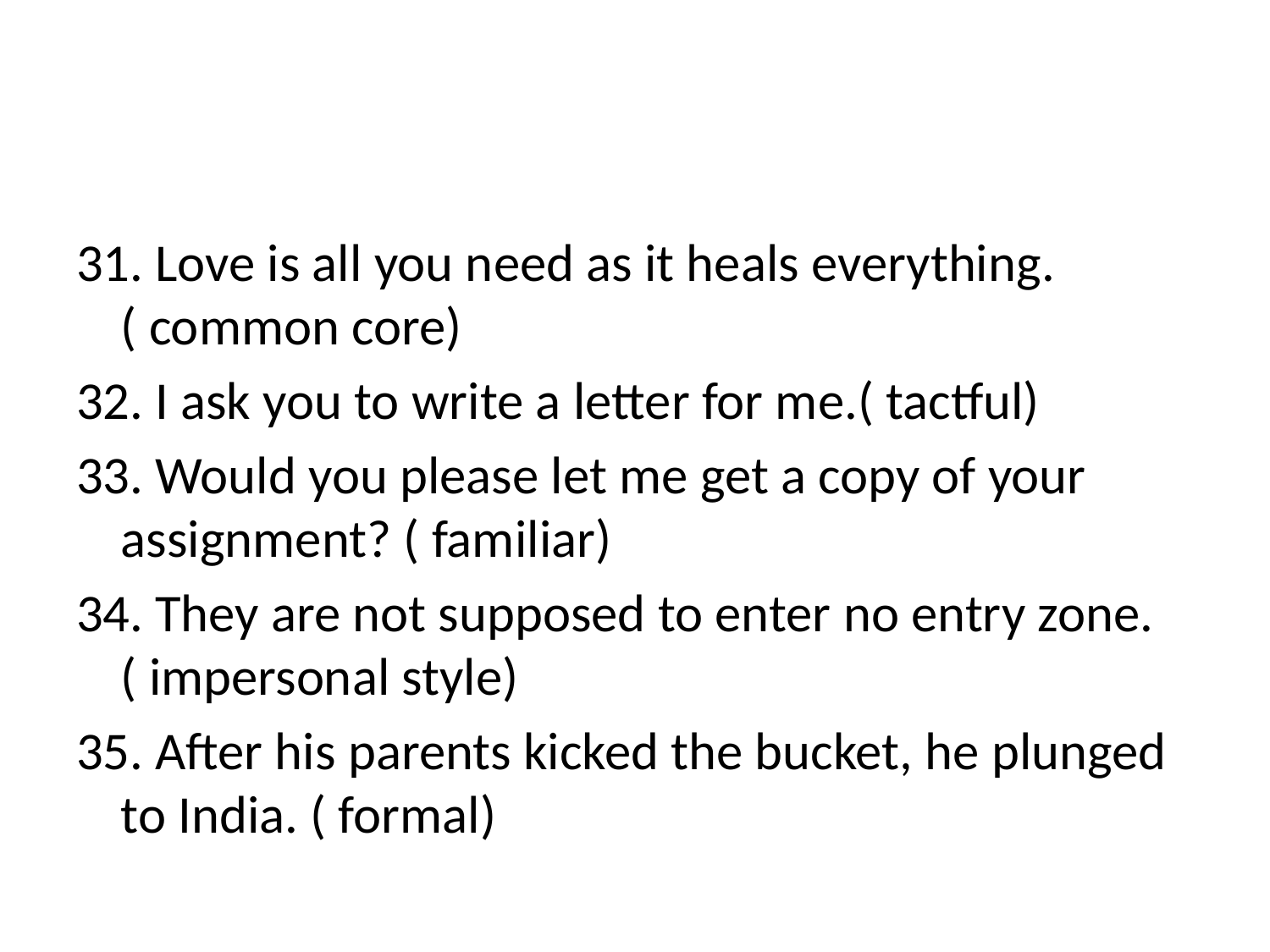

#
31. Love is all you need as it heals everything.     ( common core)
32. I ask you to write a letter for me.( tactful)
33. Would you please let me get a copy of your assignment? ( familiar)
34. They are not supposed to enter no entry zone.( impersonal style)
35. After his parents kicked the bucket, he plunged to India. ( formal)